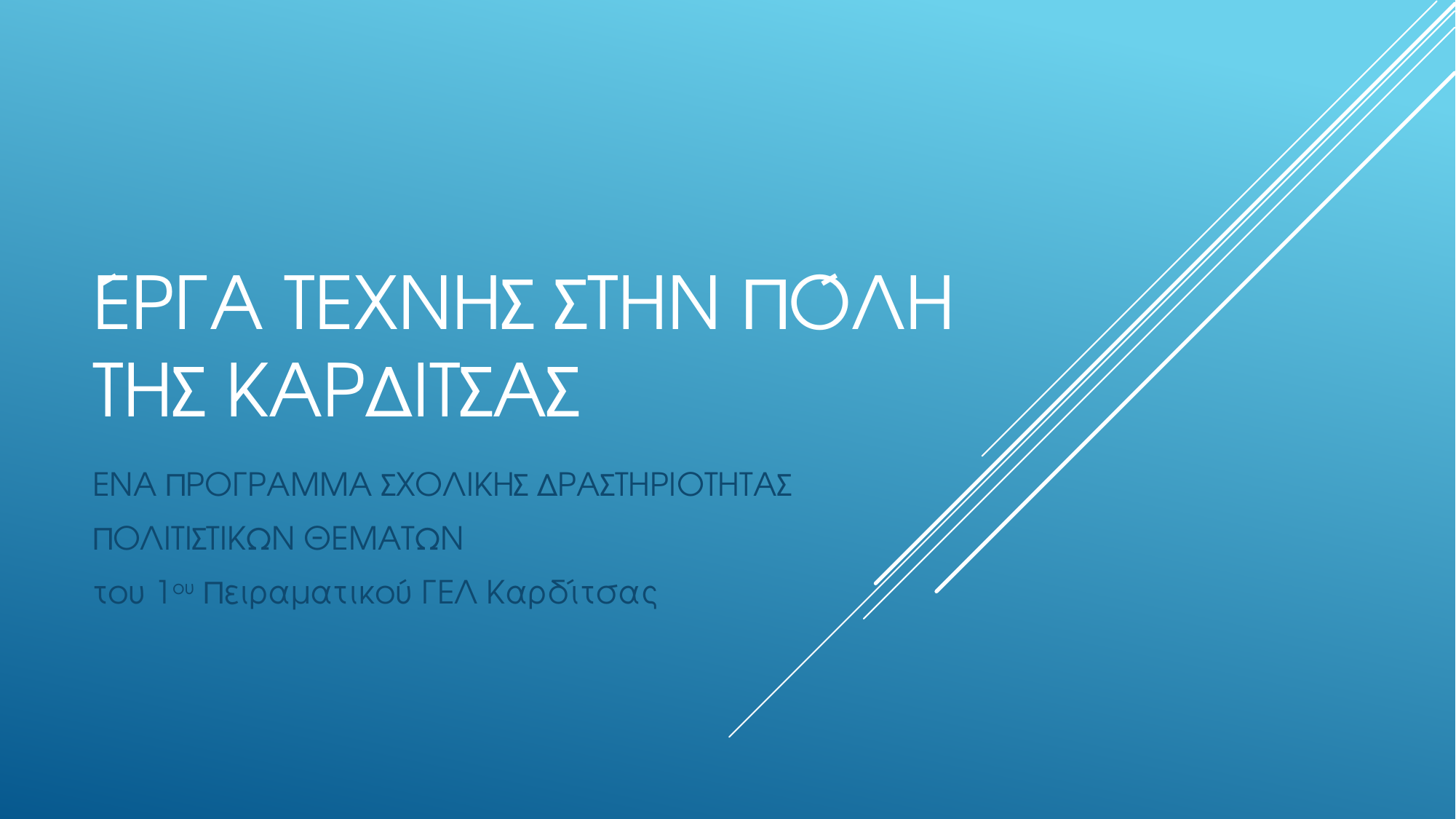

# Έργα τEχνης στην πόλη της ΚαρδIτσας
ENA ΠΡΟΓΡΑΜΜΑ ΣΧΟΛΙΚΗΣ ΔΡΑΣΤΗΡΙΟΤΗΤΑΣ
ΠΟΛΙΤΙΣΤΙΚΩΝ ΘΕΜΑΤΩΝ
του 1ου Πειραματικού ΓΕΛ Καρδίτσας